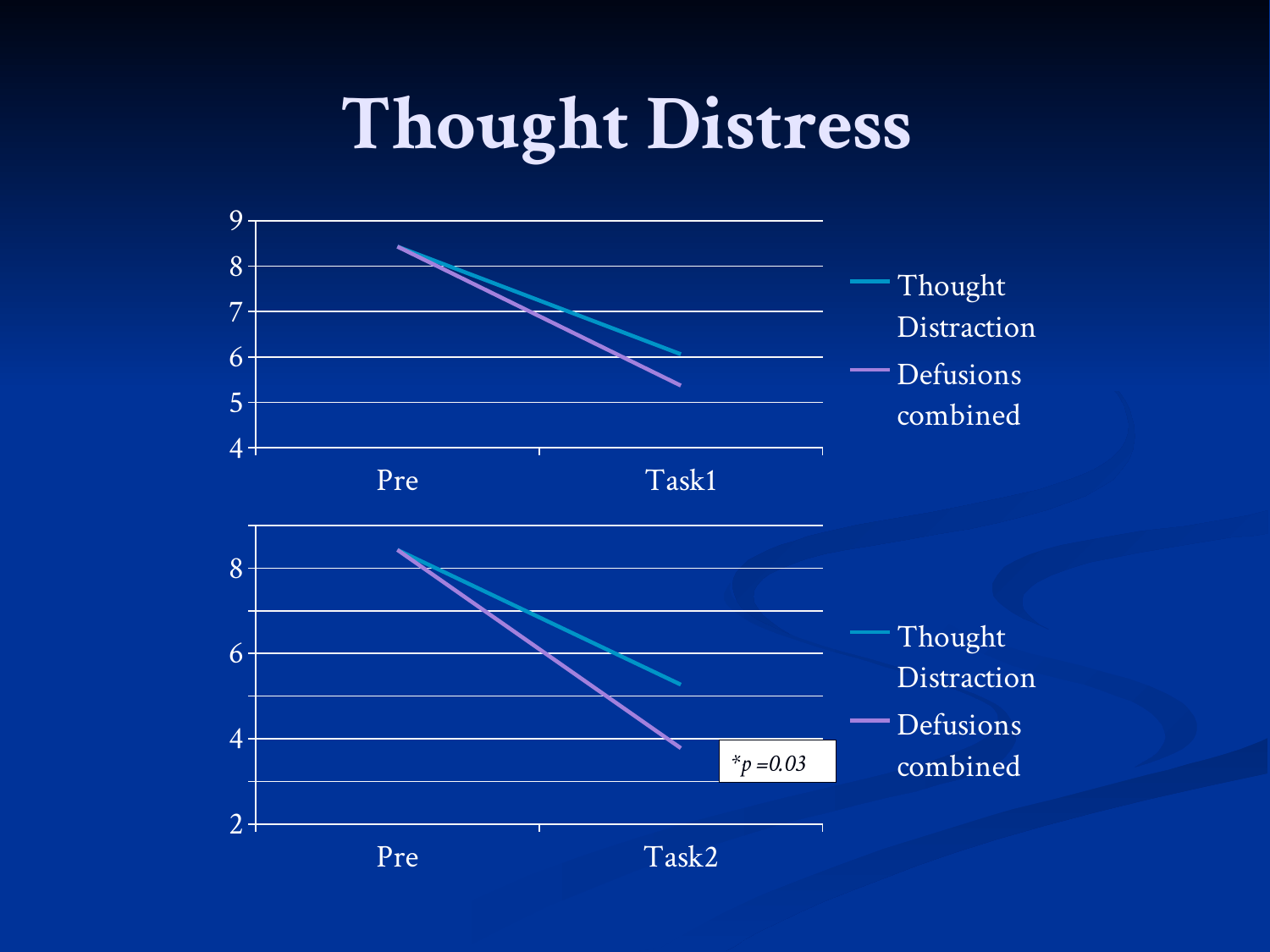

# Thought Distress

### Chart

| Category | Thought Distraction | Defusions combined |
|---|---|---|
| Pre | 8.43 | 8.43 |
| Task1 | 6.06 | 5.37 |

### Chart

| Category | Thought Distraction | Defusions combined |
|---|---|---|
| Pre | 8.43 | 8.43 |
| Task2 | 5.270000000000001 | 3.7800000000000002 |
*p =0.03